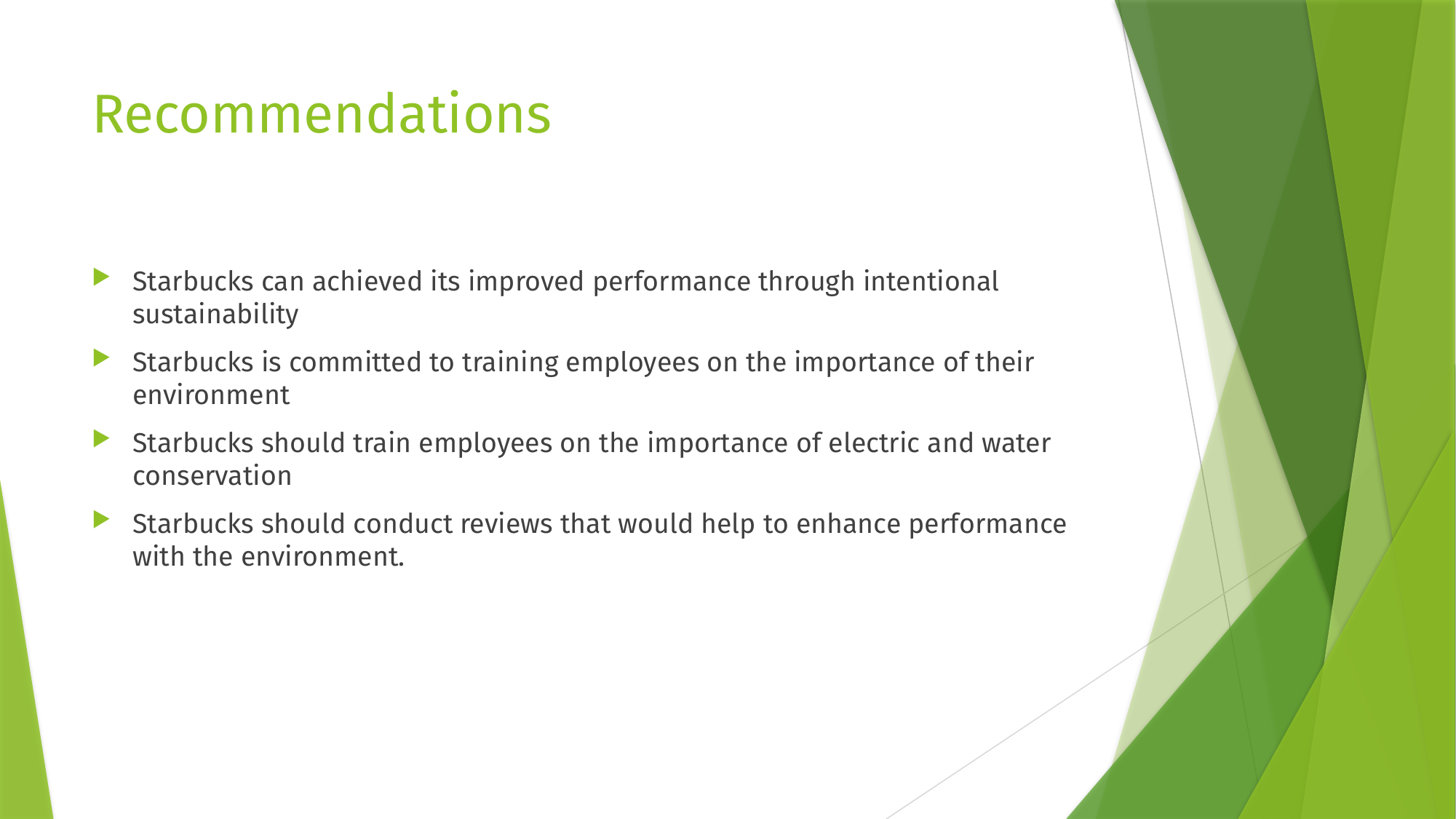

# Recommendations
Starbucks can achieved its improved performance through intentional sustainability
Starbucks is committed to training employees on the importance of their environment
Starbucks should train employees on the importance of electric and water conservation
Starbucks should conduct reviews that would help to enhance performance with the environment.